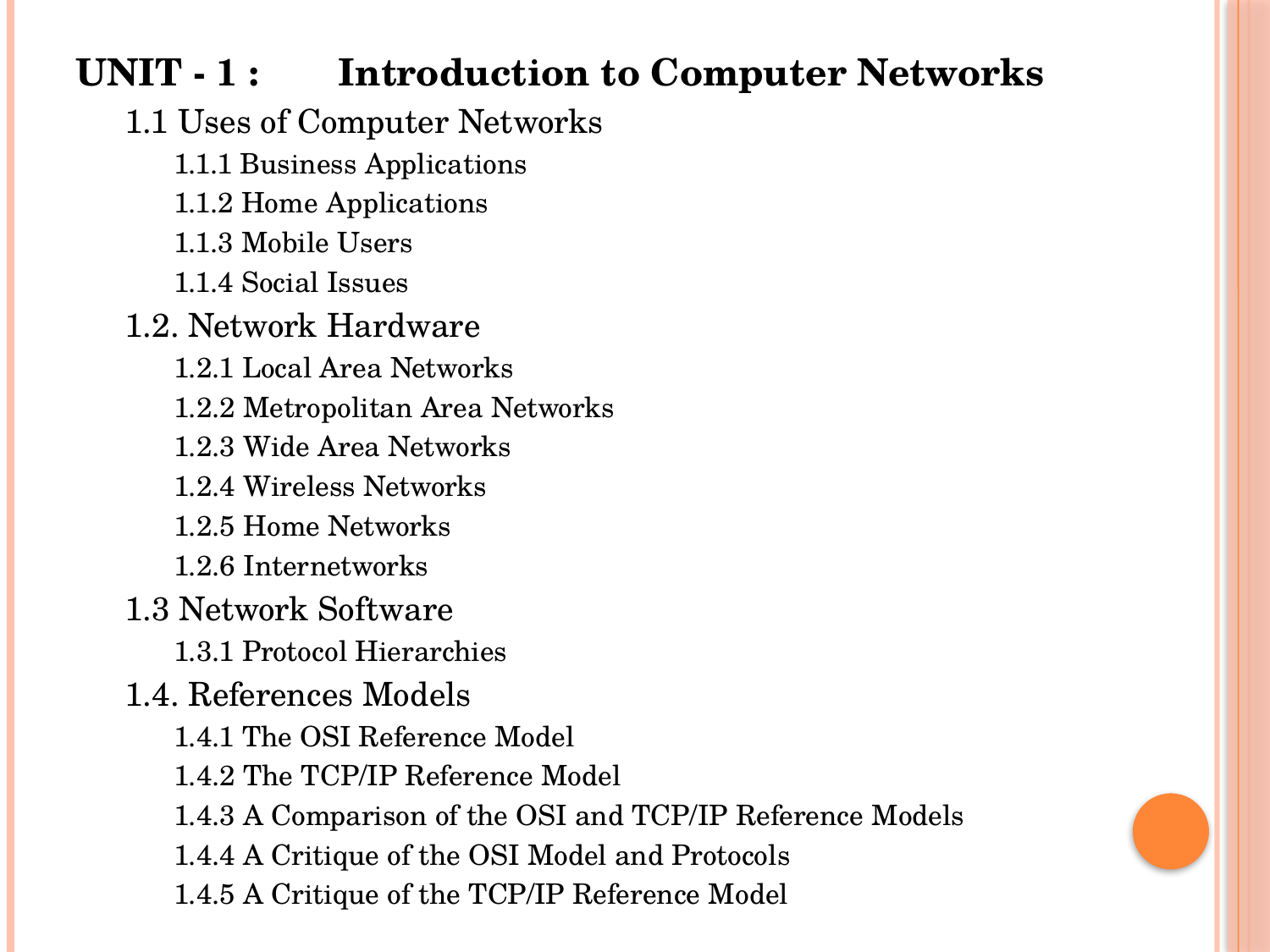

UNIT - 1 :	Introduction to Computer Networks
1.1 Uses of Computer Networks
1.1.1 Business Applications
1.1.2 Home Applications
1.1.3 Mobile Users
1.1.4 Social Issues
1.2. Network Hardware
1.2.1 Local Area Networks
1.2.2 Metropolitan Area Networks
1.2.3 Wide Area Networks
1.2.4 Wireless Networks
1.2.5 Home Networks
1.2.6 Internetworks
1.3 Network Software
1.3.1 Protocol Hierarchies
1.4. References Models
1.4.1 The OSI Reference Model
1.4.2 The TCP/IP Reference Model
1.4.3 A Comparison of the OSI and TCP/IP Reference Models
1.4.4 A Critique of the OSI Model and Protocols
1.4.5 A Critique of the TCP/IP Reference Model